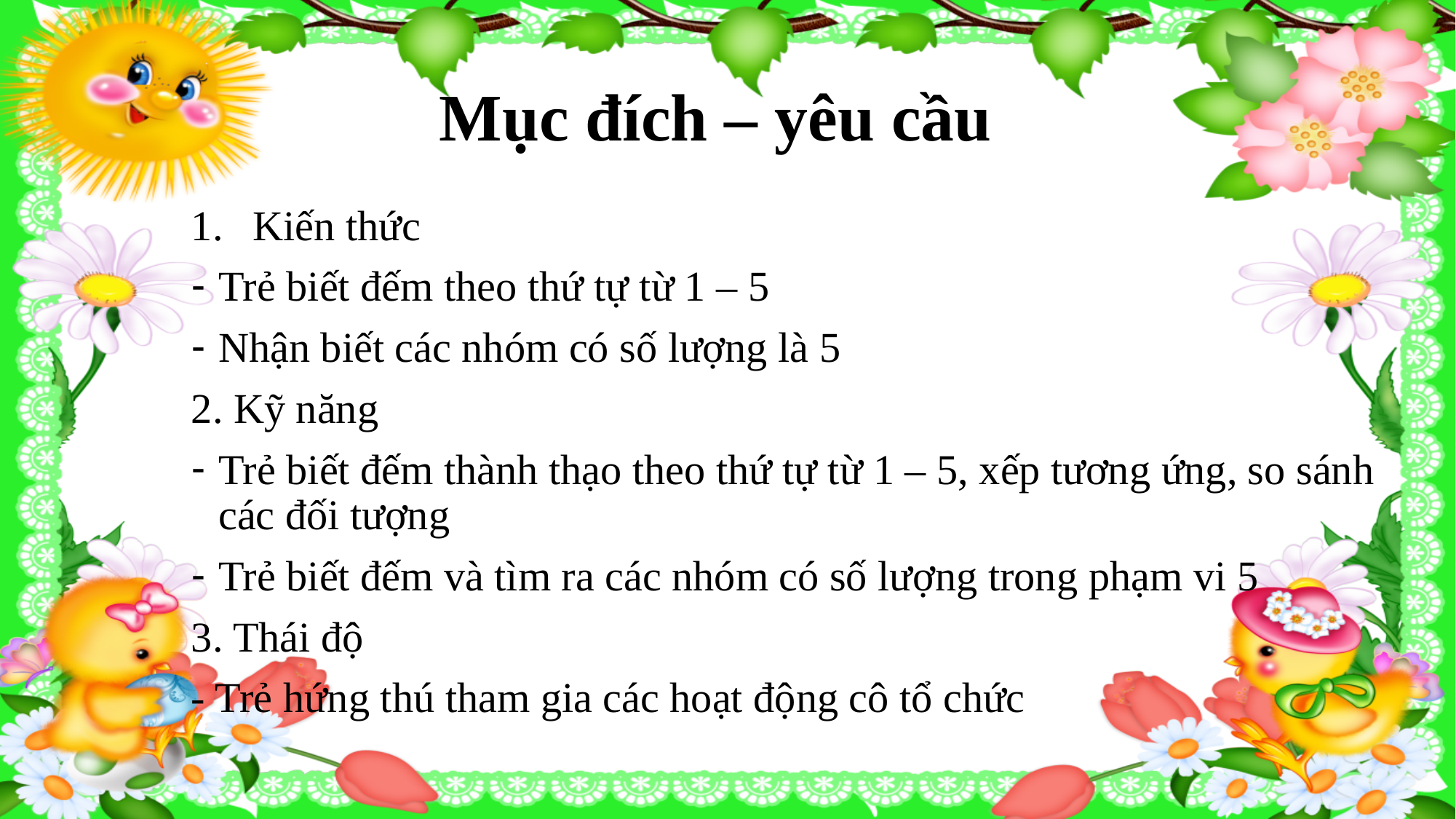

# Mục đích – yêu cầu
Kiến thức
Trẻ biết đếm theo thứ tự từ 1 – 5
Nhận biết các nhóm có số lượng là 5
2. Kỹ năng
Trẻ biết đếm thành thạo theo thứ tự từ 1 – 5, xếp tương ứng, so sánh các đối tượng
Trẻ biết đếm và tìm ra các nhóm có số lượng trong phạm vi 5
3. Thái độ
- Trẻ hứng thú tham gia các hoạt động cô tổ chức